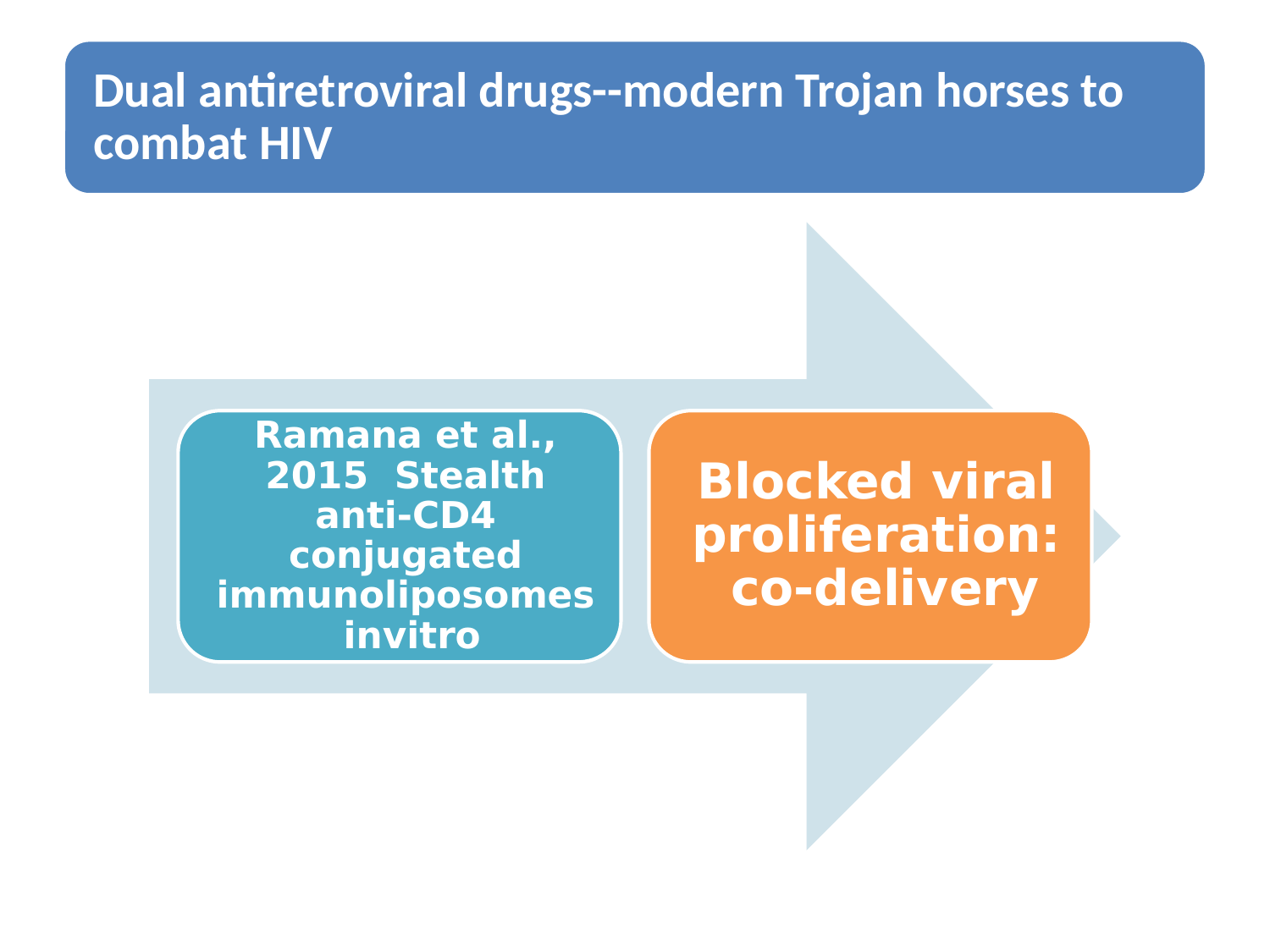

Dual antiretroviral drugs--modern Trojan horses to combat HIV
Ramana et al., 2015  Stealth anti-CD4 conjugated immunoliposomes  invitro
Blocked viral proliferation:   co-delivery